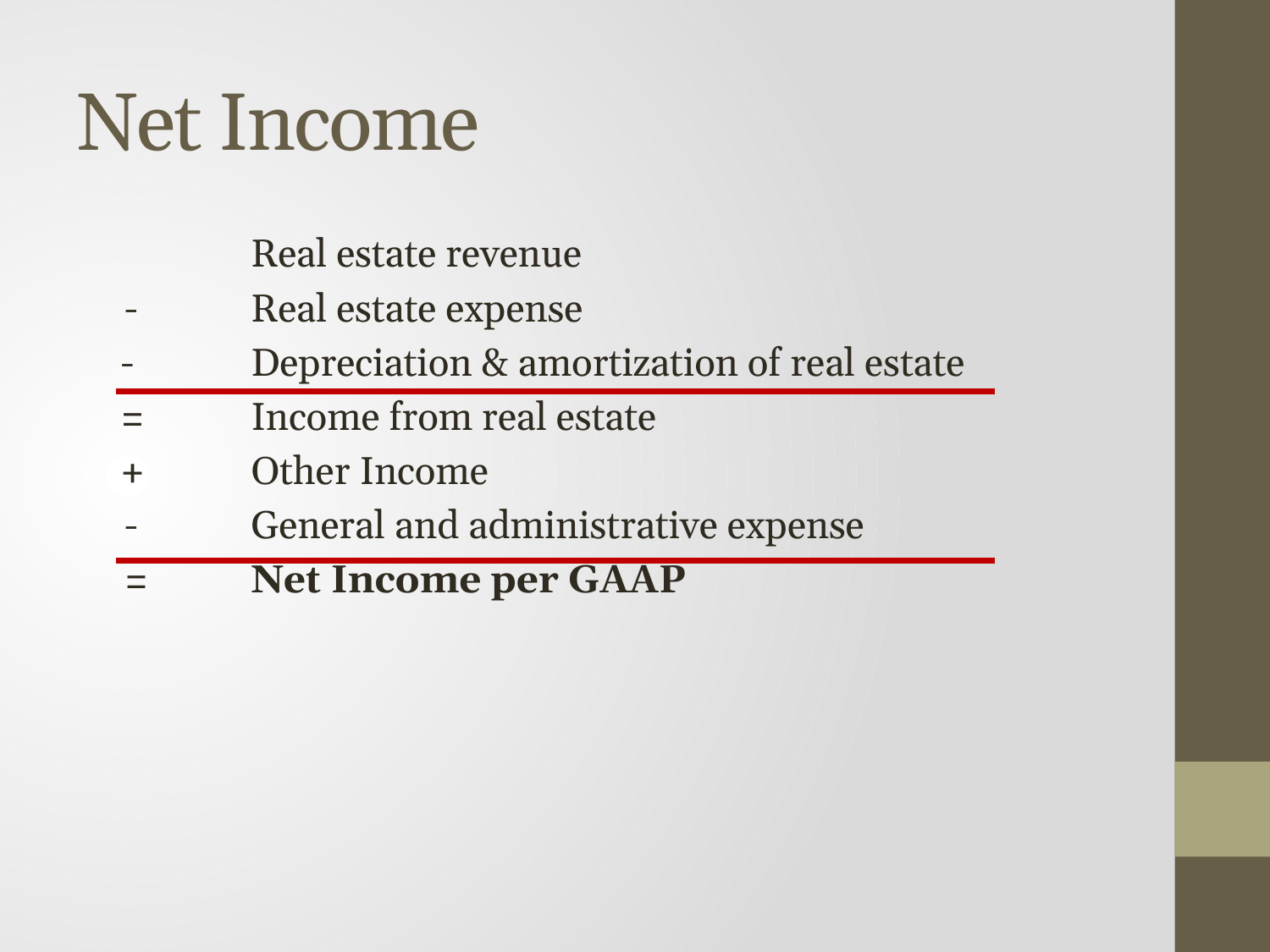

# Net Income
		Real estate revenue
   	-	Real estate expense
   -	Depreciation & amortization of real estate
   =	Income from real estate
   +	Other Income
   	-	General and administrative expense
	=	Net Income per GAAP